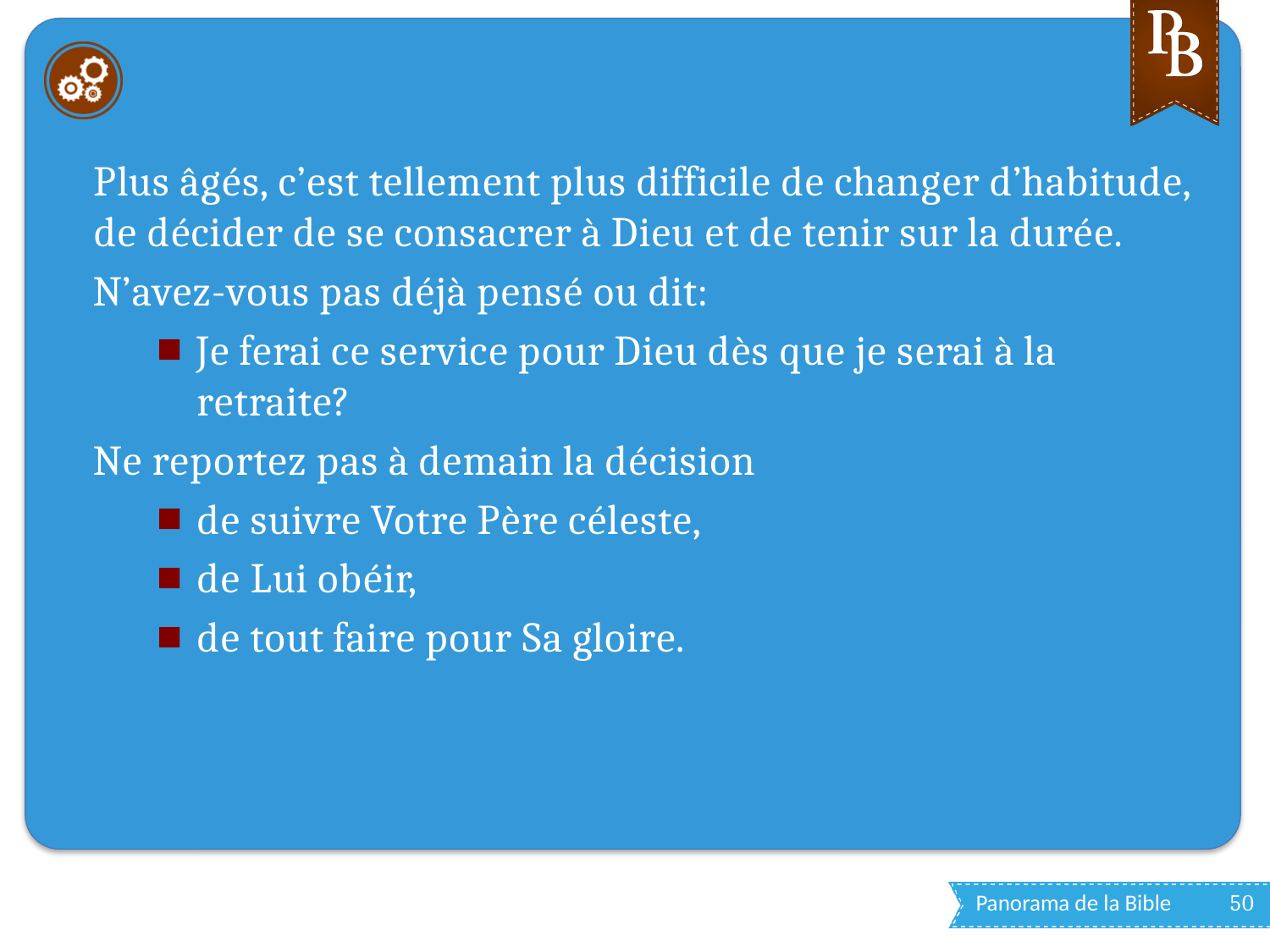

#
Plus âgés, c’est tellement plus difficile de changer d’habitude, de décider de se consacrer à Dieu et de tenir sur la durée.
N’avez-vous pas déjà pensé ou dit:
Je ferai ce service pour Dieu dès que je serai à la retraite?
Ne reportez pas à demain la décision
de suivre Votre Père céleste,
de Lui obéir,
de tout faire pour Sa gloire.